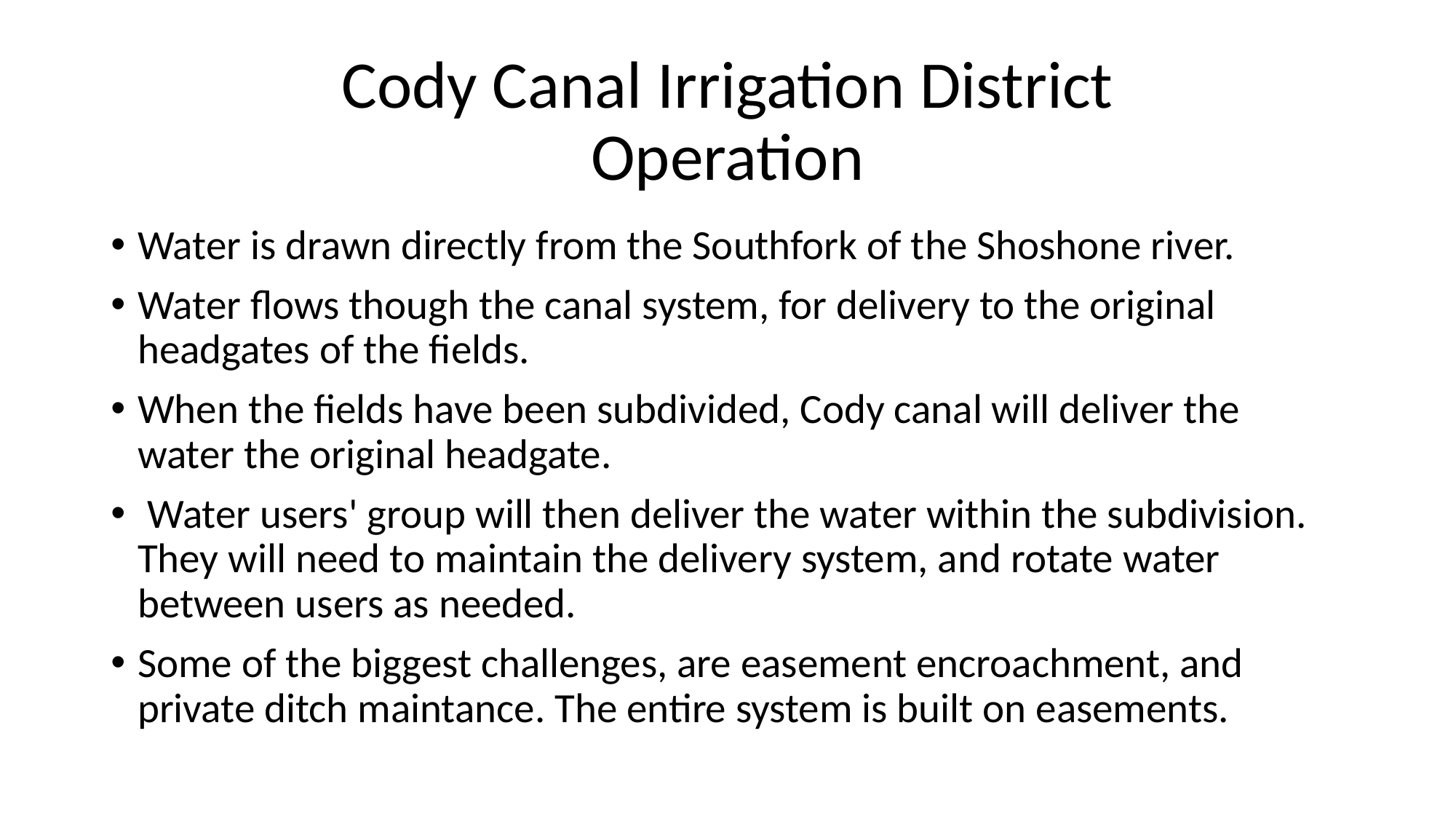

# Cody Canal Irrigation District Operation
Water is drawn directly from the Southfork of the Shoshone river.
Water flows though the canal system, for delivery to the original headgates of the fields.
When the fields have been subdivided, Cody canal will deliver the water the original headgate.
 Water users' group will then deliver the water within the subdivision. They will need to maintain the delivery system, and rotate water between users as needed.
Some of the biggest challenges, are easement encroachment, and private ditch maintance. The entire system is built on easements.